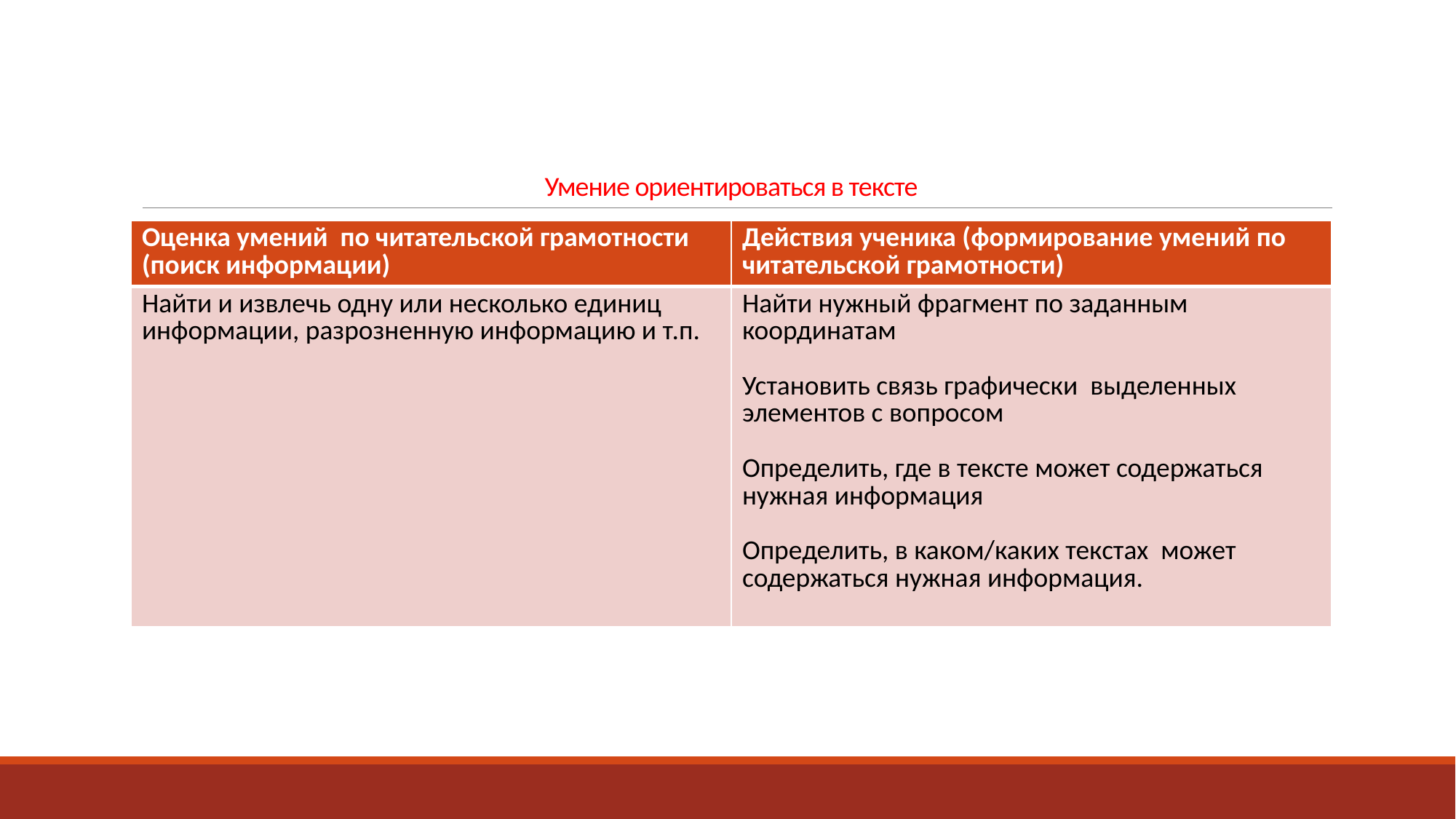

# Умение ориентироваться в тексте
| Оценка умений по читательской грамотности (поиск информации) | Действия ученика (формирование умений по читательской грамотности) |
| --- | --- |
| Найти и извлечь одну или несколько единиц информации, разрозненную информацию и т.п. | Найти нужный фрагмент по заданным координатам Установить связь графически выделенных элементов с вопросом Определить, где в тексте может содержаться нужная информация Определить, в каком/каких текстах может содержаться нужная информация. |